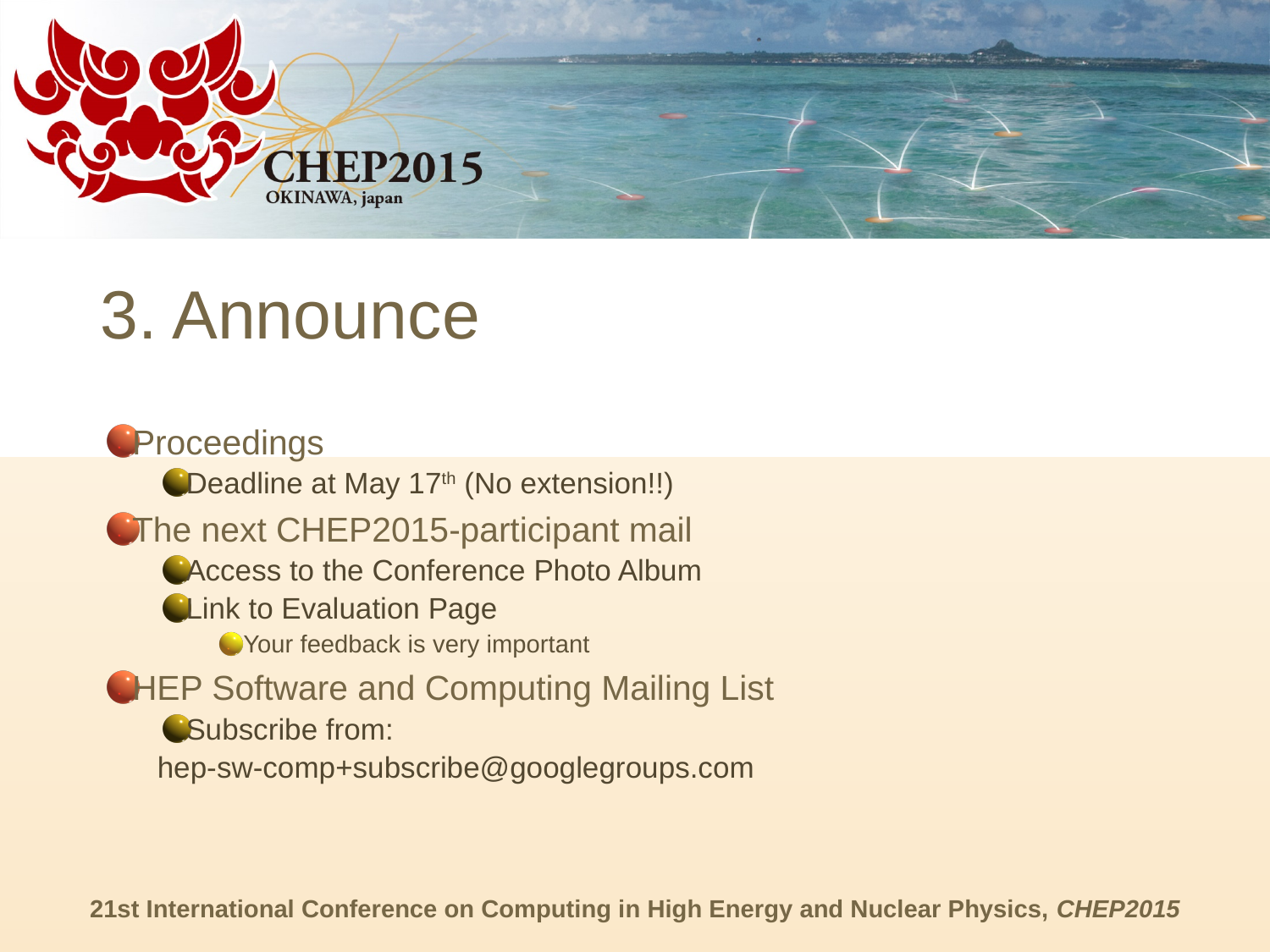

# 3. Announce
Proceedings
Deadline at May 17th (No extension!!)
The next CHEP2015-participant mail
Access to the Conference Photo Album
Link to Evaluation Page
Your feedback is very important
HEP Software and Computing Mailing List
Subscribe from:
hep-sw-comp+subscribe@googlegroups.com
21st International Conference on Computing in High Energy and Nuclear Physics, CHEP2015